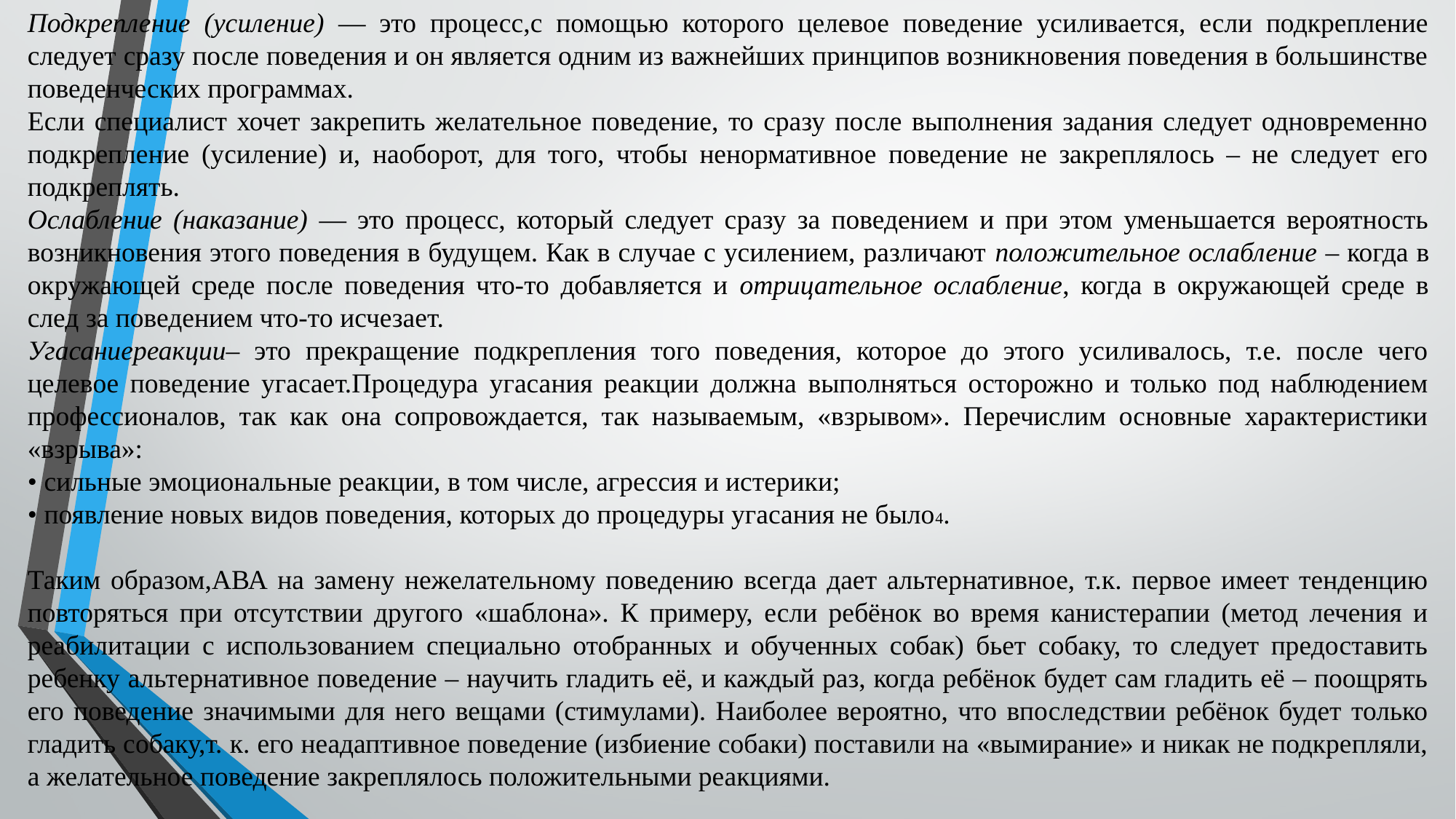

Подкрепление (усиление) — это процесс,с помощью которого целевое поведение усиливается, если подкрепление следует сразу после поведения и он является одним из важнейших принципов возникновения поведения в большинстве поведенческих программах.
Если специалист хочет закрепить желательное поведение, то сразу после выполнения задания следует одновременно подкрепление (усиление) и, наоборот, для того, чтобы ненормативное поведение не закреплялось – не следует его подкреплять.
Ослабление (наказание) — это процесс, который следует сразу за поведением и при этом уменьшается вероятность возникновения этого поведения в будущем. Как в случае с усилением, различают положительное ослабление – когда в окружающей среде после поведения что-то добавляется и отрицательное ослабление, когда в окружающей среде в след за поведением что-то исчезает.
Угасаниереакции– это прекращение подкрепления того поведения, которое до этого усиливалось, т.е. после чего целевое поведение угасает.Процедура угасания реакции должна выполняться осторожно и только под наблюдением профессионалов, так как она сопровождается, так называемым, «взрывом». Перечислим основные характеристики «взрыва»:
• сильные эмоциональные реакции, в том числе, агрессия и истерики;
• появление новых видов поведения, которых до процедуры угасания не было4.

Таким образом,АВА на замену нежелательному поведению всегда дает альтернативное, т.к. первое имеет тенденцию повторяться при отсутствии другого «шаблона». К примеру, если ребёнок во время канистерапии (метод лечения и реабилитации с использованием специально отобранных и обученных собак) бьет собаку, то следует предоставить ребенку альтернативное поведение – научить гладить её, и каждый раз, когда ребёнок будет сам гладить её – поощрять его поведение значимыми для него вещами (стимулами). Наиболее вероятно, что впоследствии ребёнок будет только гладить собаку,т. к. его неадаптивное поведение (избиение собаки) поставили на «вымирание» и никак не подкрепляли, а желательное поведение закреплялось положительными реакциями.